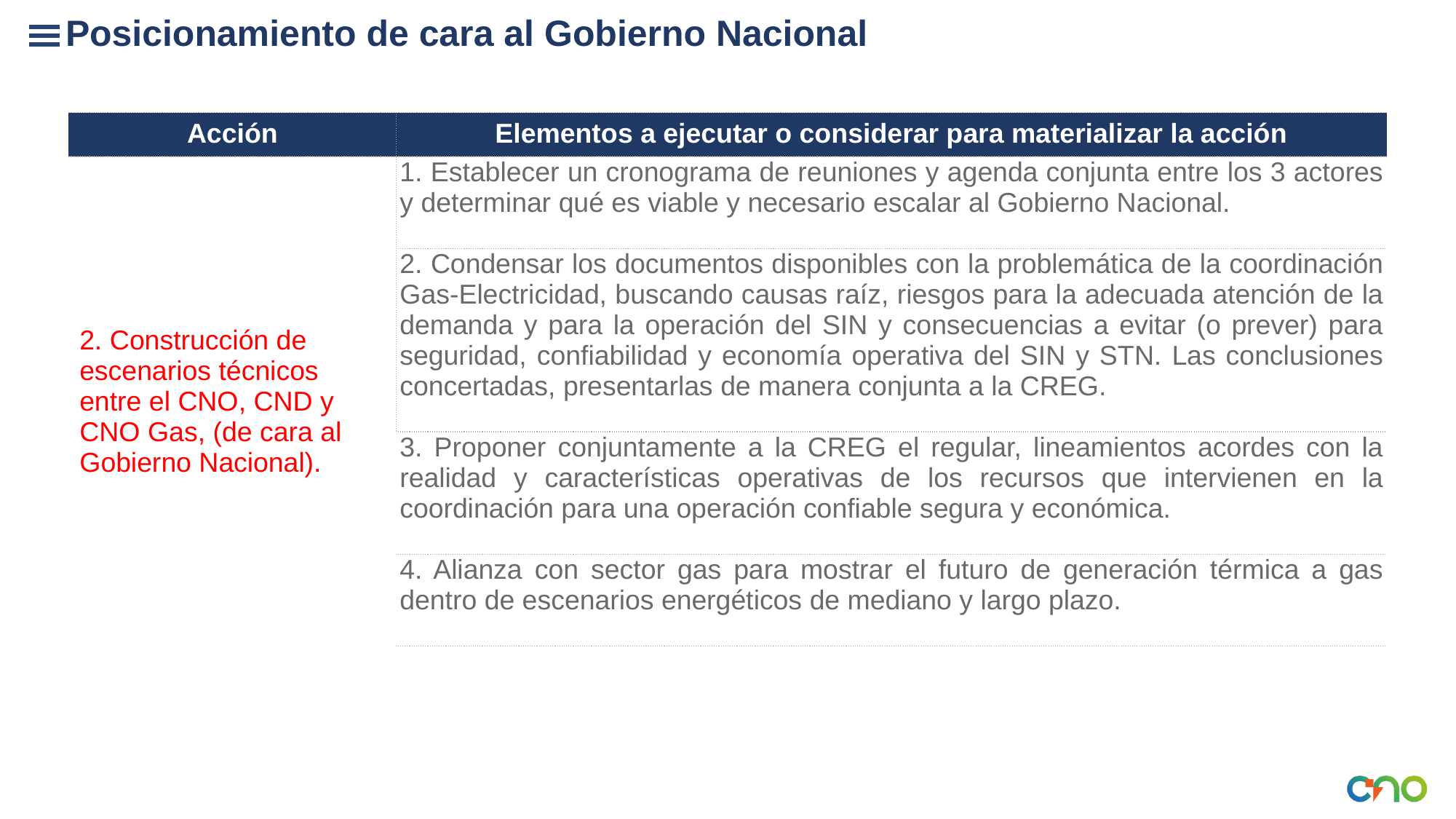

Posicionamiento de cara al Gobierno Nacional
| Acción | Elementos a ejecutar o considerar para materializar la acción |
| --- | --- |
| 2. Construcción de escenarios técnicos entre el CNO, CND y CNO Gas, (de cara al Gobierno Nacional). | 1. Establecer un cronograma de reuniones y agenda conjunta entre los 3 actores y determinar qué es viable y necesario escalar al Gobierno Nacional. |
| 2. Construcción de escenarios técnicos entre el CNO, CND y CNO Gas, (de cara al Gobierno Nacional). | 2. Condensar los documentos disponibles con la problemática de la coordinación Gas-Electricidad, buscando causas raíz, riesgos para la adecuada atención de la demanda y para la operación del SIN y consecuencias a evitar (o prever) para seguridad, confiabilidad y economía operativa del SIN y STN. Las conclusiones concertadas, presentarlas de manera conjunta a la CREG. |
|  | 3. Proponer conjuntamente a la CREG el regular, lineamientos acordes con la realidad y características operativas de los recursos que intervienen en la coordinación para una operación confiable segura y económica. |
|  | 4. Alianza con sector gas para mostrar el futuro de generación térmica a gas dentro de escenarios energéticos de mediano y largo plazo. |